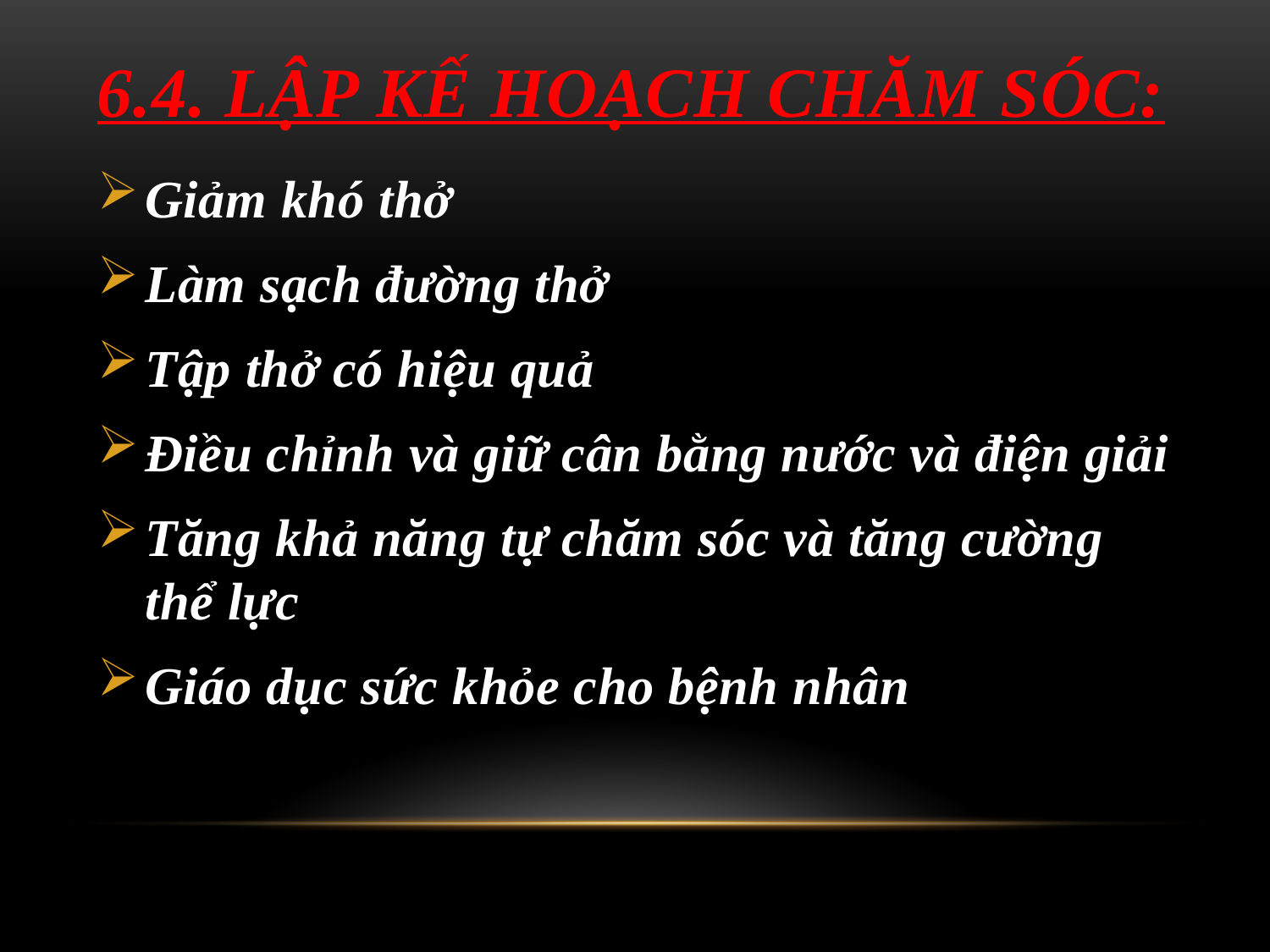

# 6.4. LẬP KẾ HOẠCH CHĂM SÓC:
Giảm khó thở
Làm sạch đường thở
Tập thở có hiệu quả
Điều chỉnh và giữ cân bằng nước và điện giải
Tăng khả năng tự chăm sóc và tăng cường thể lực
Giáo dục sức khỏe cho bệnh nhân